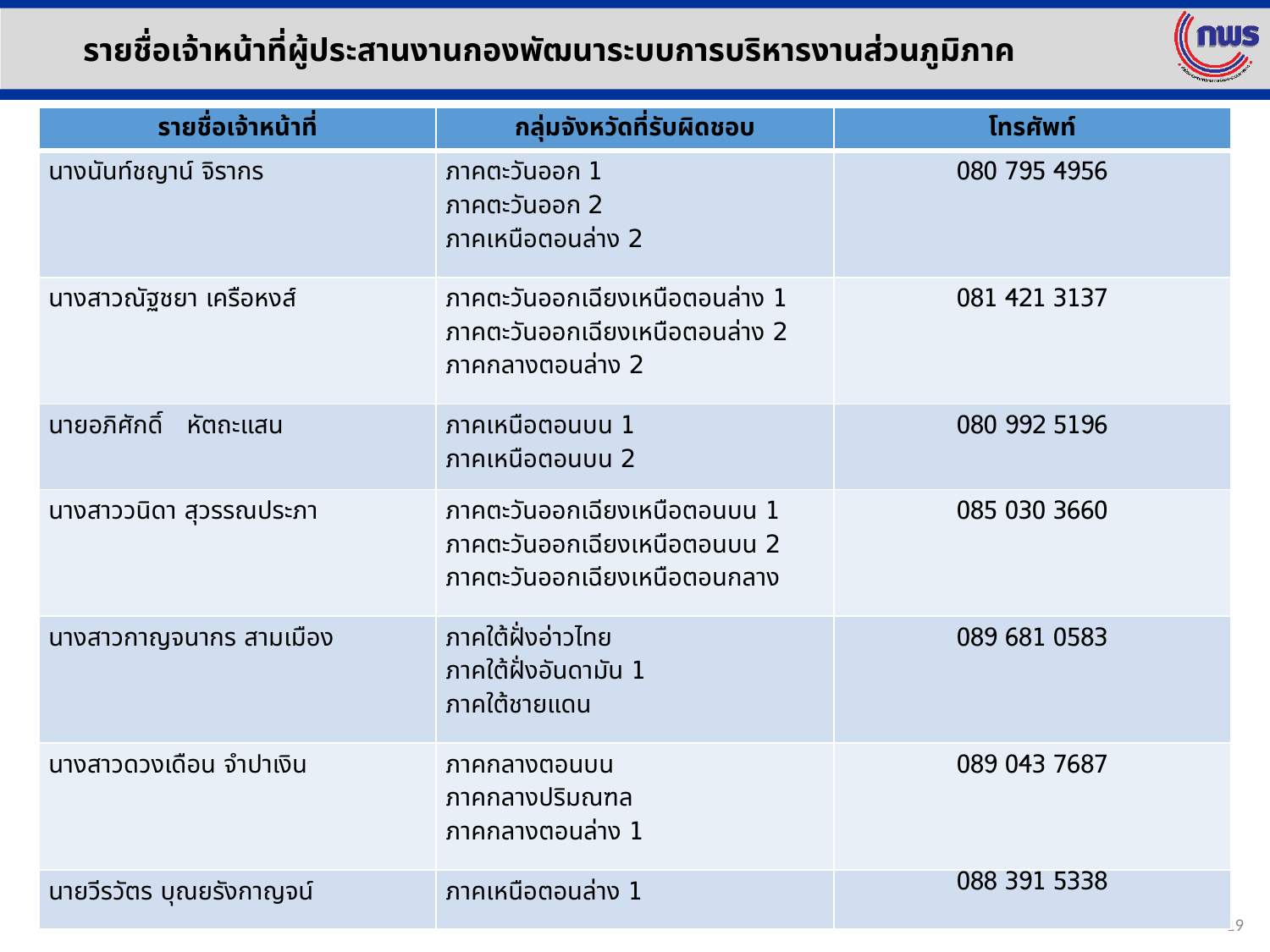

รายชื่อเจ้าหน้าที่ผู้ประสานงานกองพัฒนาระบบการบริหารงานส่วนภูมิภาค
| รายชื่อเจ้าหน้าที่ | กลุ่มจังหวัดที่รับผิดชอบ | โทรศัพท์ |
| --- | --- | --- |
| นางนันท์ชญาน์ จิรากร | ภาคตะวันออก 1 ภาคตะวันออก 2 ภาคเหนือตอนล่าง 2 | 080 795 4956 |
| นางสาวณัฐชยา เครือหงส์ | ภาคตะวันออกเฉียงเหนือตอนล่าง 1 ภาคตะวันออกเฉียงเหนือตอนล่าง 2 ภาคกลางตอนล่าง 2 | 081 421 3137 |
| นายอภิศักดิ์ หัตถะแสน | ภาคเหนือตอนบน 1 ภาคเหนือตอนบน 2 | 080 992 5196 |
| นางสาววนิดา สุวรรณประภา | ภาคตะวันออกเฉียงเหนือตอนบน 1 ภาคตะวันออกเฉียงเหนือตอนบน 2 ภาคตะวันออกเฉียงเหนือตอนกลาง | 085 030 3660 |
| นางสาวกาญจนากร สามเมือง | ภาคใต้ฝั่งอ่าวไทย ภาคใต้ฝั่งอันดามัน 1 ภาคใต้ชายแดน | 089 681 0583 |
| นางสาวดวงเดือน จำปาเงิน | ภาคกลางตอนบน ภาคกลางปริมณฑล ภาคกลางตอนล่าง 1 | 089 043 7687 |
| นายวีรวัตร บุณยรังกาญจน์ | ภาคเหนือตอนล่าง 1 | 088 391 5338 |
19